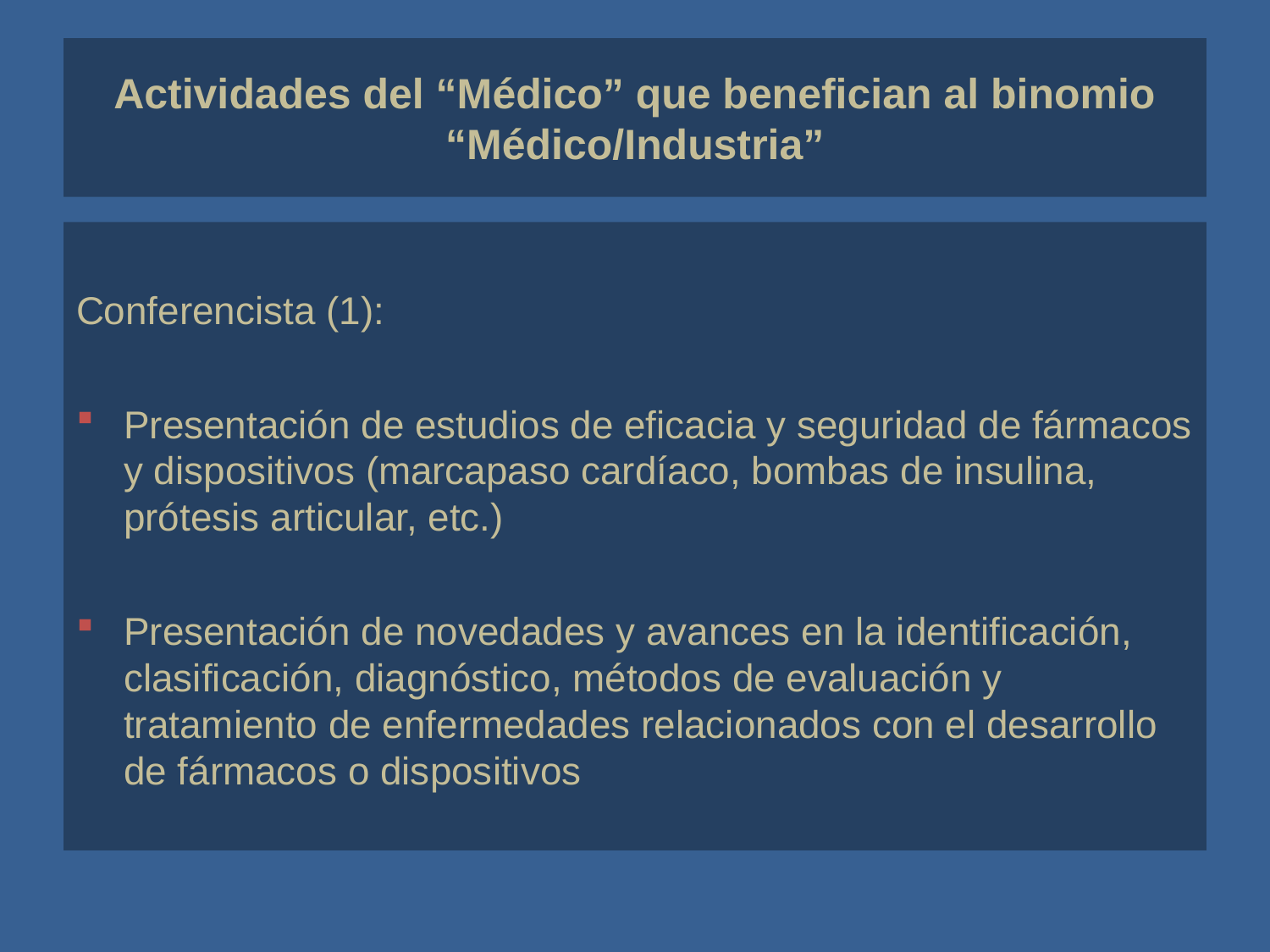

# Actividades del “Médico” que benefician al binomio “Médico/Industria”

Conferencista (1):

Presentación de estudios de eficacia y seguridad de fármacos y dispositivos (marcapaso cardíaco, bombas de insulina, prótesis articular, etc.)

Presentación de novedades y avances en la identificación, clasificación, diagnóstico, métodos de evaluación y tratamiento de enfermedades relacionados con el desarrollo de fármacos o dispositivos